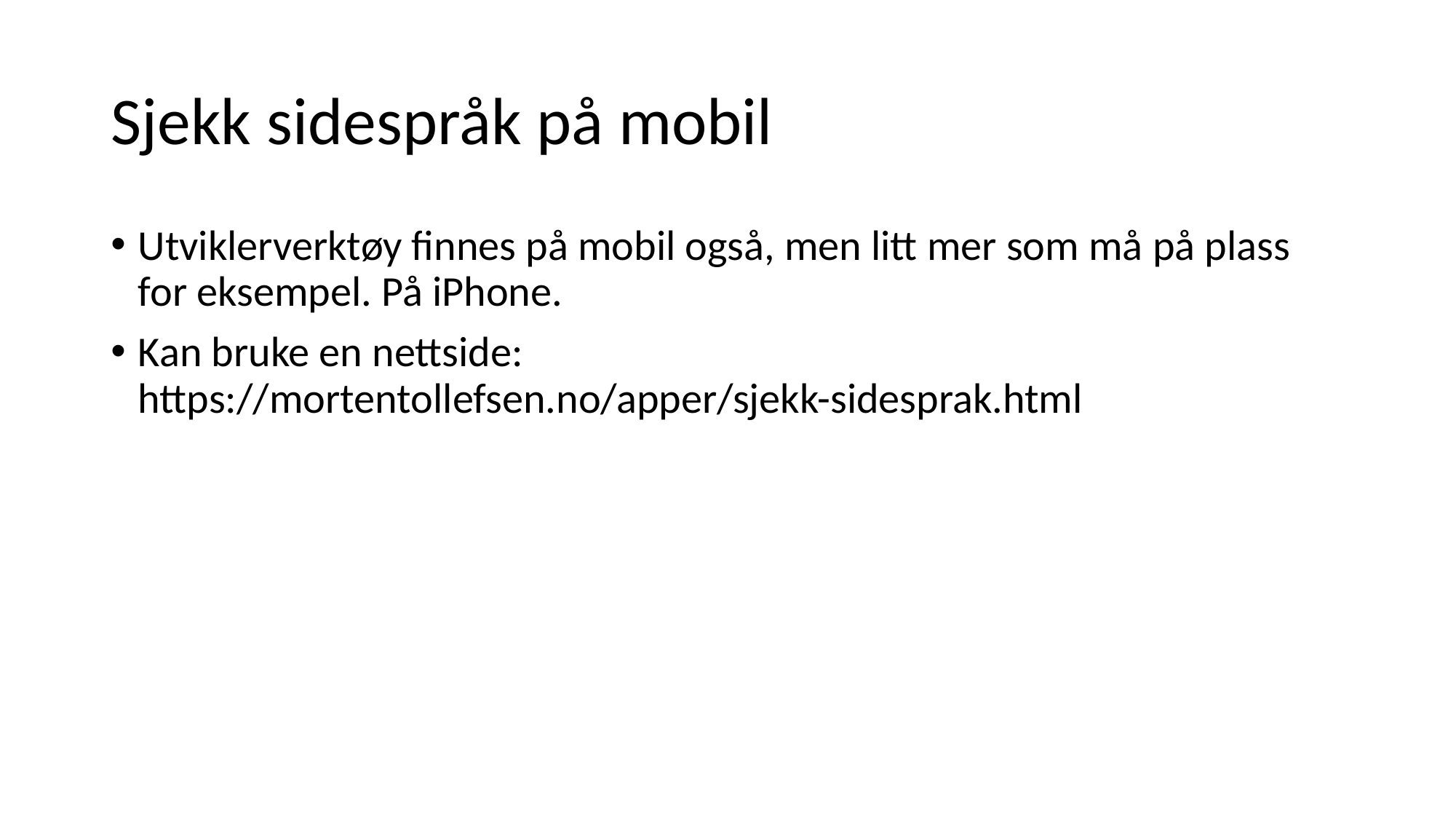

# Sjekk sidespråk på mobil
Utviklerverktøy finnes på mobil også, men litt mer som må på plass for eksempel. På iPhone.
Kan bruke en nettside:
https://mortentollefsen.no/apper/sjekk-sidesprak.html